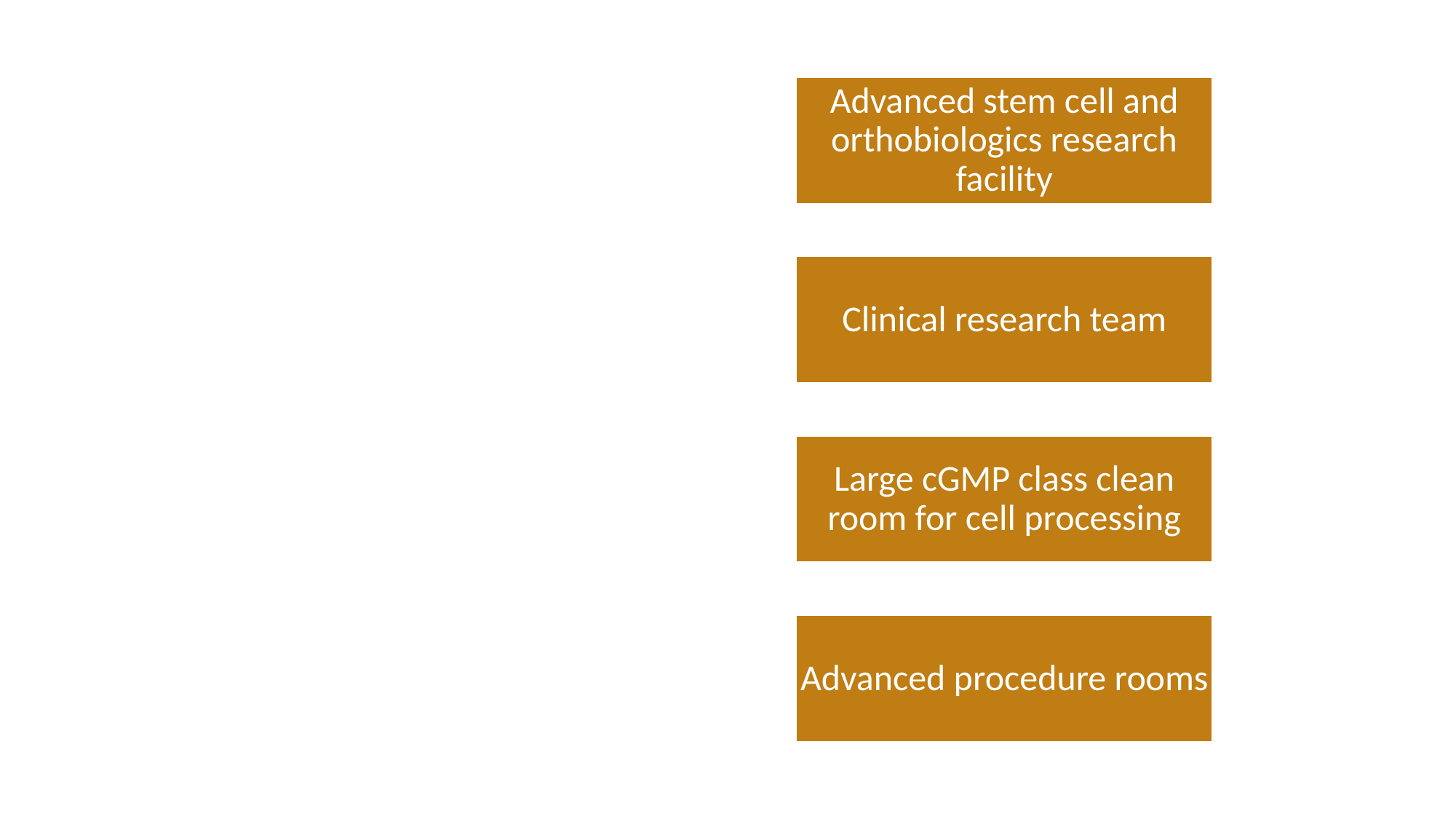

Advanced stem cell and orthobiologics research facility
Clinical research team
Large cGMP class clean room for cell processing
Advanced procedure rooms
# Let’s take a tour of our facility and then we’ll take questions: